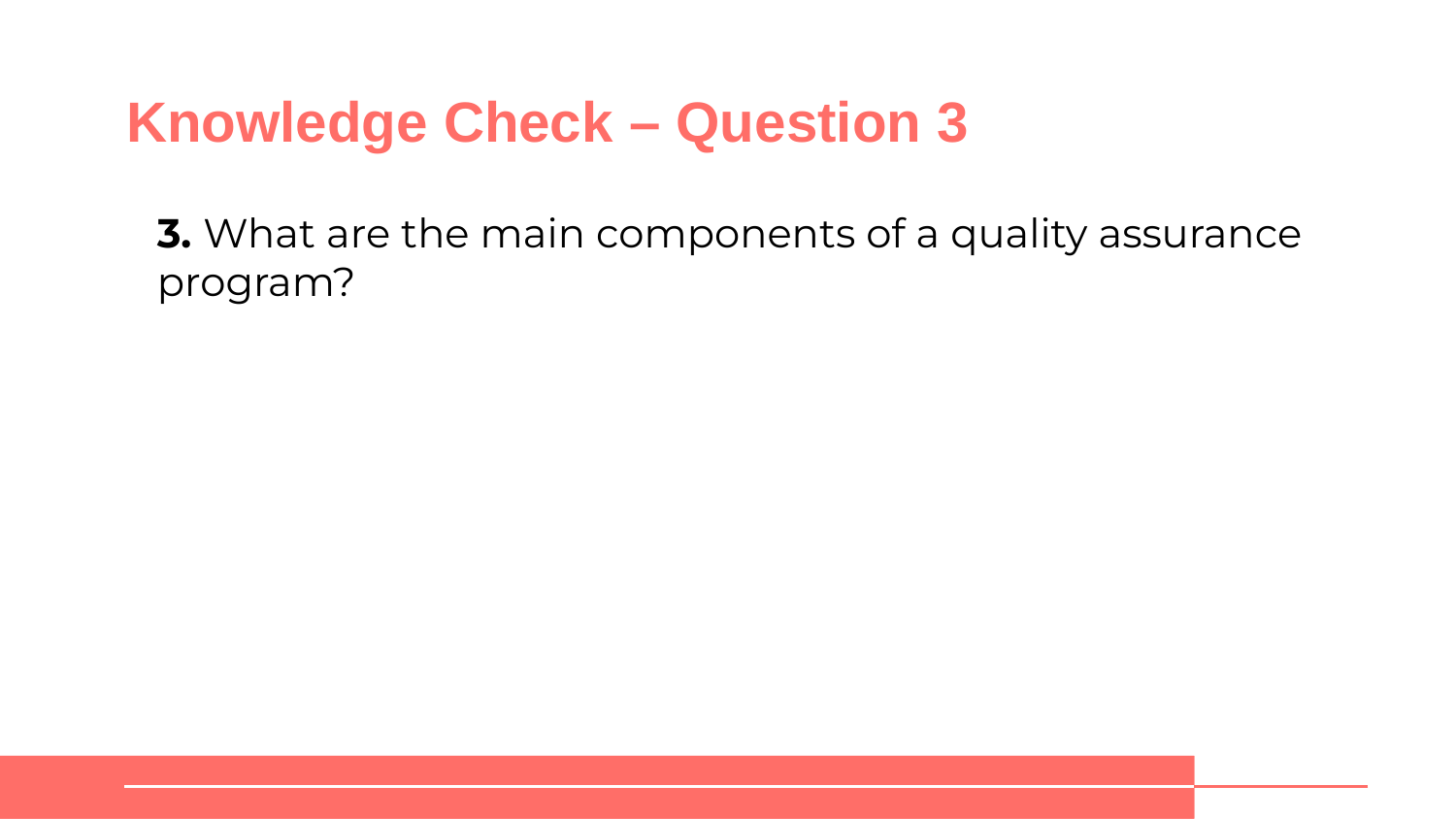

# Knowledge Check – Question 3
3. What are the main components of a quality assurance program?